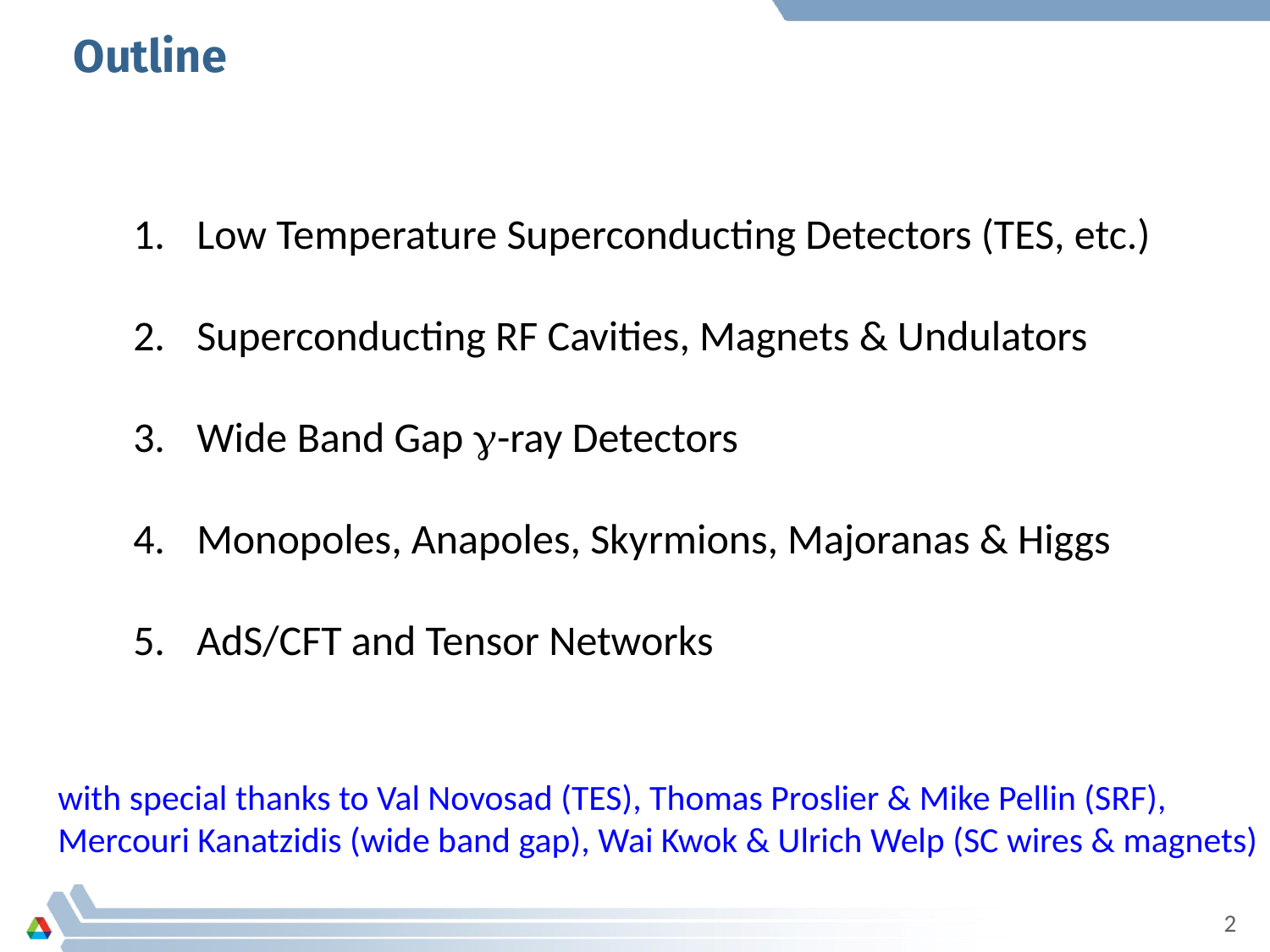

Outline
Low Temperature Superconducting Detectors (TES, etc.)

Superconducting RF Cavities, Magnets & Undulators

Wide Band Gap γ-ray Detectors

Monopoles, Anapoles, Skyrmions, Majoranas & Higgs

AdS/CFT and Tensor Networks

with special thanks to Val Novosad (TES), Thomas Proslier & Mike Pellin (SRF),
Mercouri Kanatzidis (wide band gap), Wai Kwok & Ulrich Welp (SC wires & magnets)
2